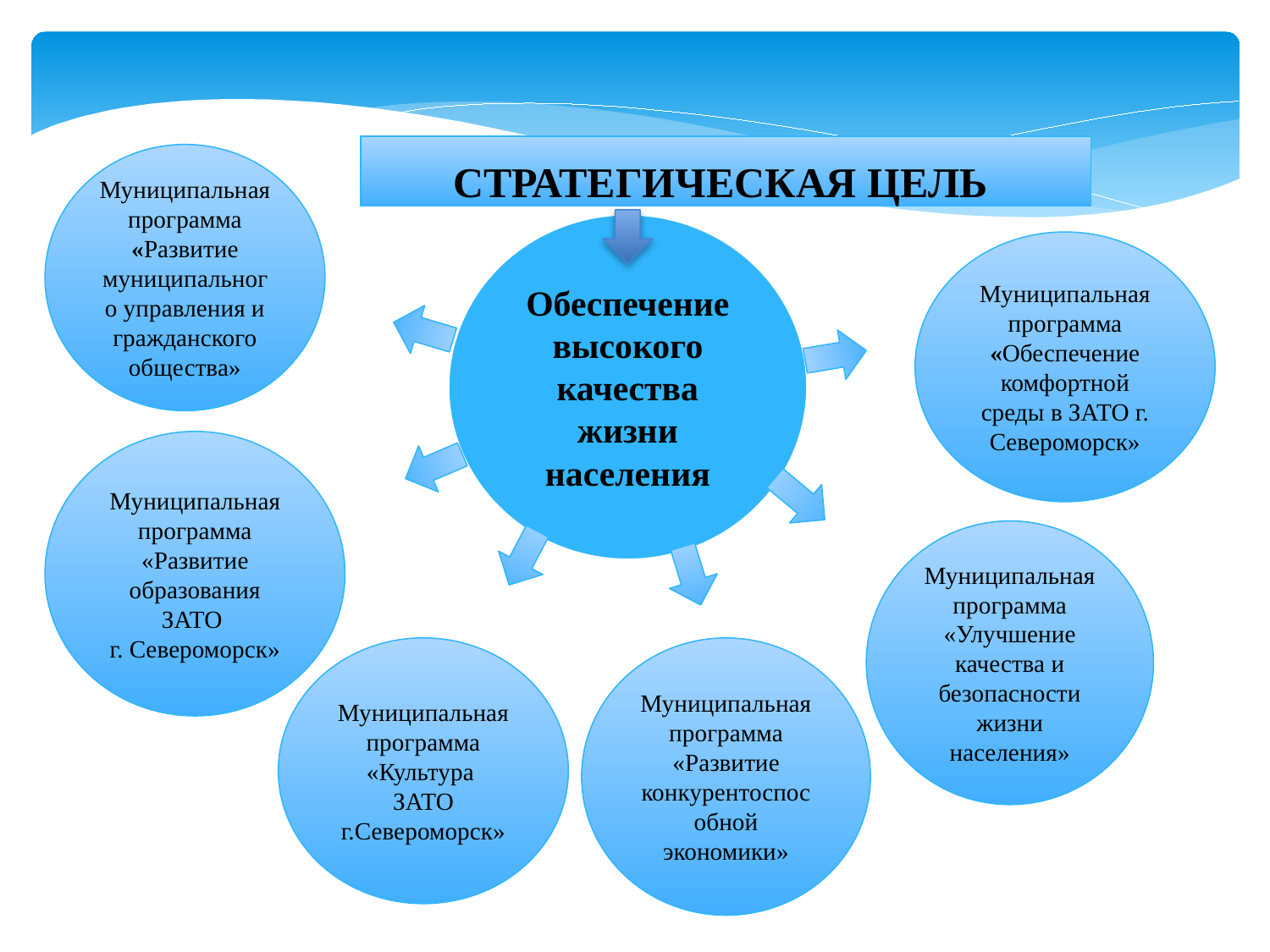

СТРАТЕГИЧЕСКАЯ ЦЕЛЬ
Муниципальная программа «Развитие муниципального управления и гражданского общества»

Обеспечение высокого качества жизни населения
Муниципальная программа «Обеспечение комфортной среды в ЗАТО г. Североморск»

Муниципальная программа «Развитие образования ЗАТО
г. Североморск»

Муниципальная программа «Улучшение качества и безопасности жизни населения»

Муниципальная программа «Развитие конкурентоспособной экономики»
Муниципальная программа «Культура
ЗАТО г.Североморск»